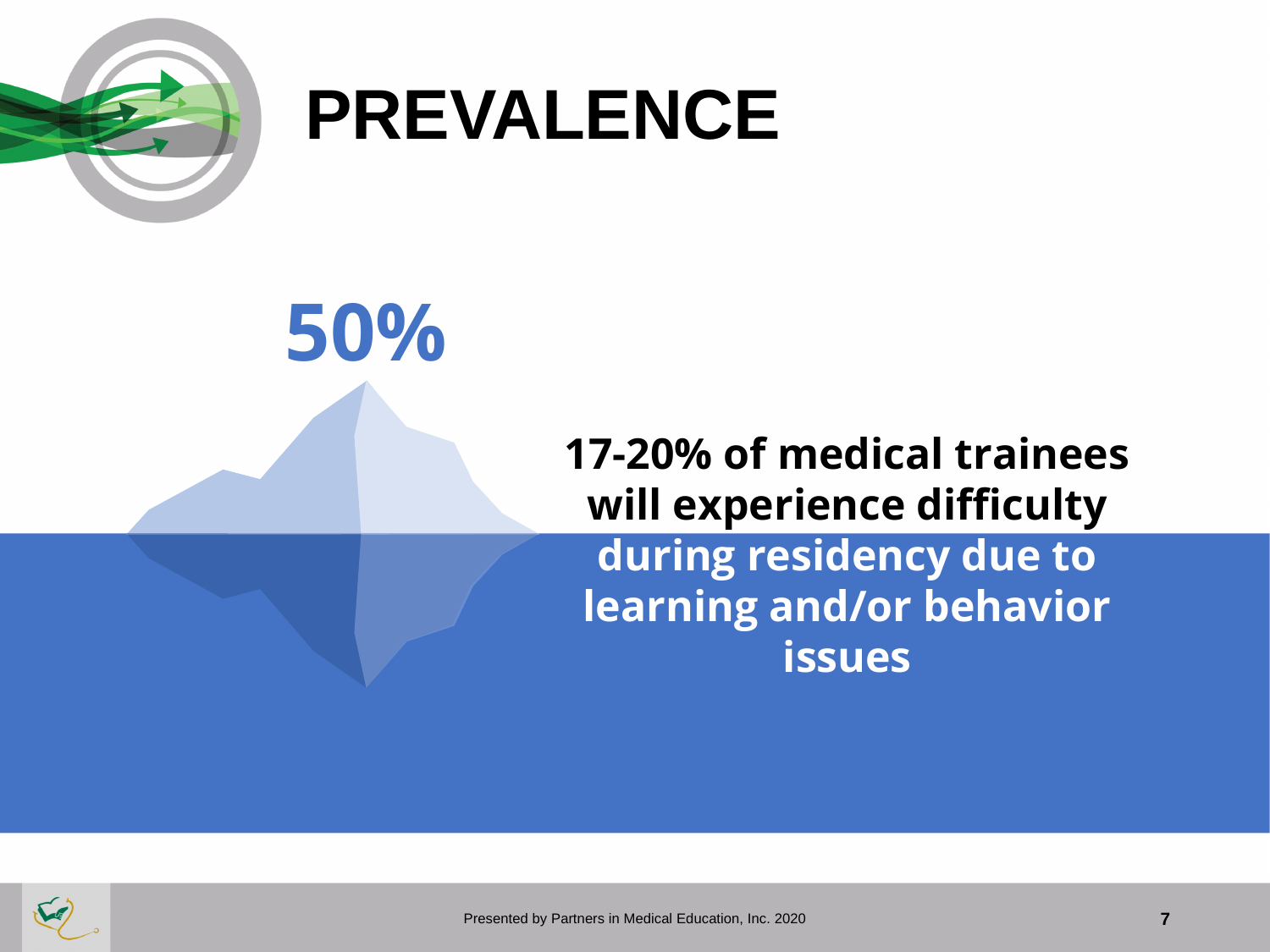

# PREVALENCE
50%

17-20% of medical trainees will experience difficulty during residency due to learning and/or behavior issues

Presented by Partners in Medical Education, Inc. 2020
7